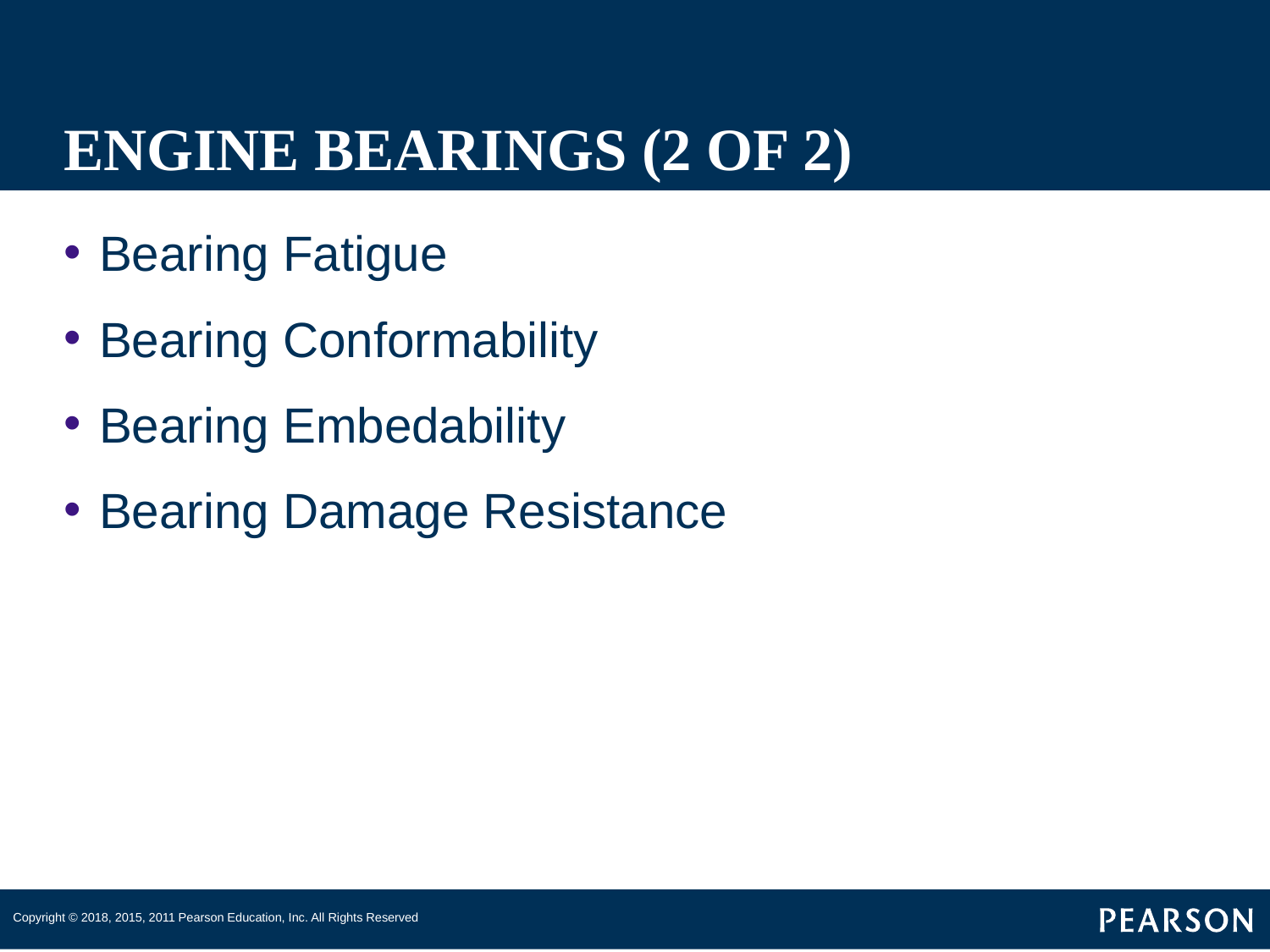

# ENGINE BEARINGS (2 OF 2)
Bearing Fatigue
Bearing Conformability
Bearing Embedability
Bearing Damage Resistance